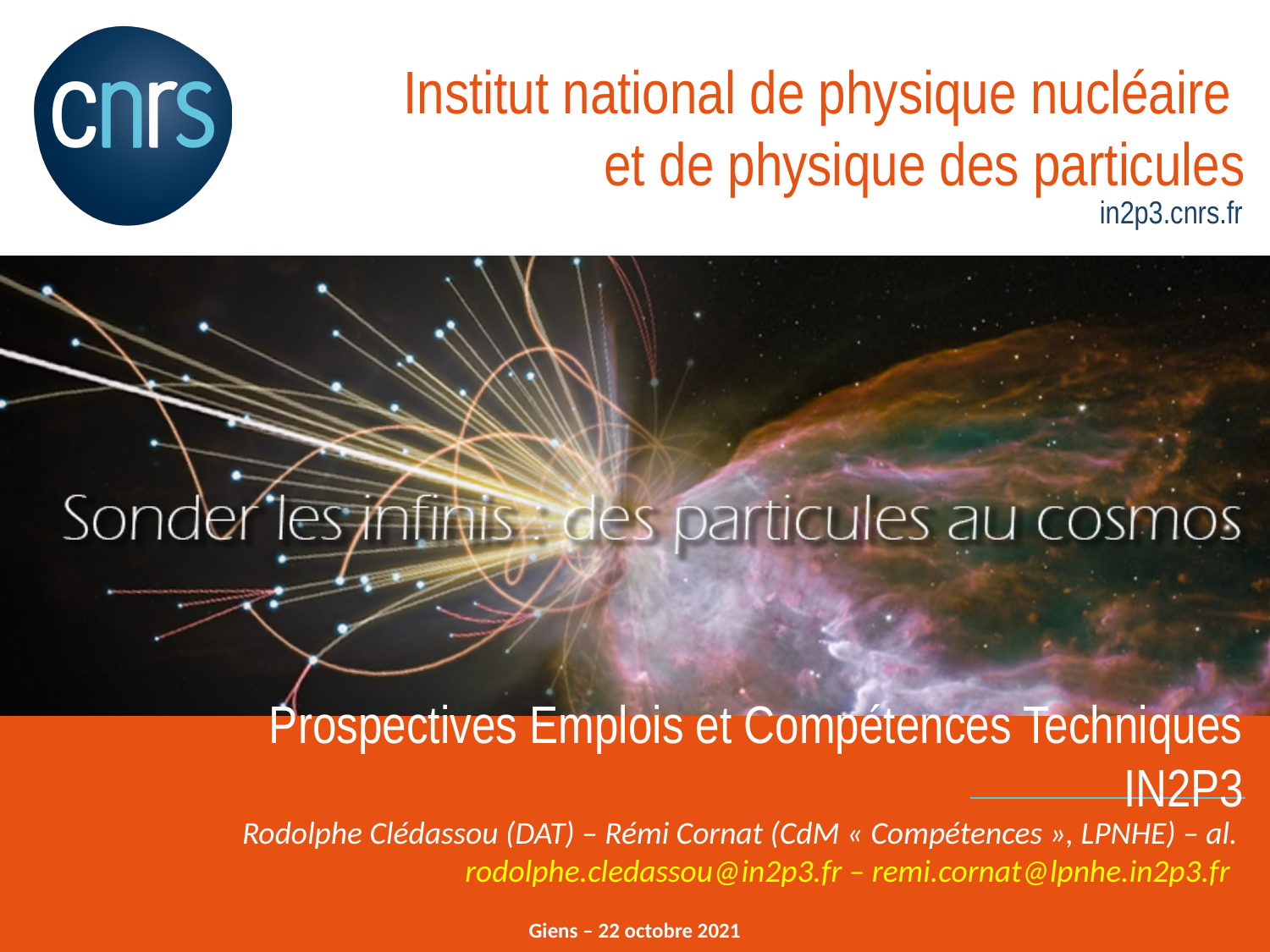

# Prospectives Emplois et Compétences Techniques IN2P3
Giens – 22 octobre 2021